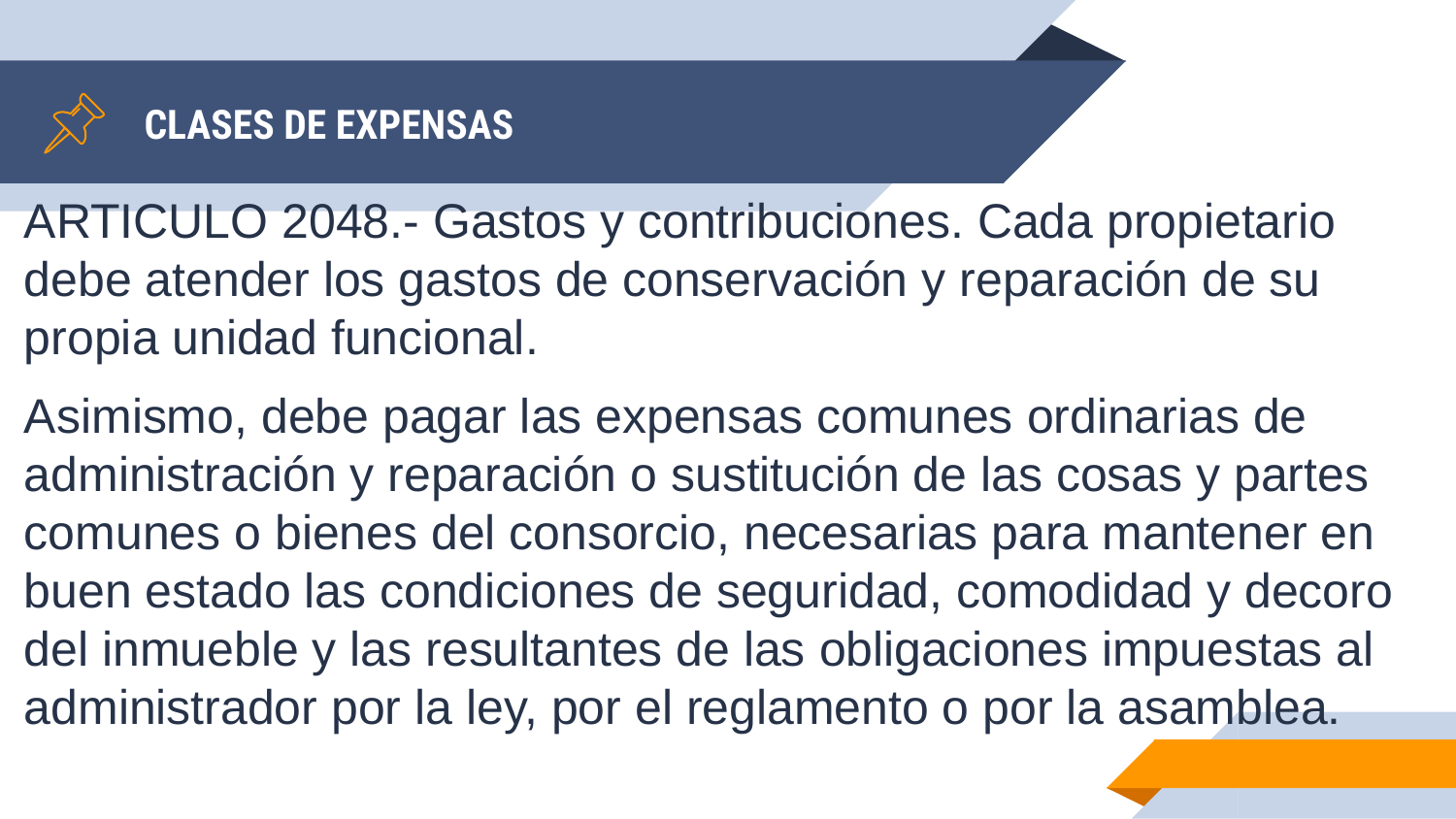

# CLASES DE EXPENSAS

ARTICULO 2048.- Gastos y contribuciones. Cada propietario debe atender los gastos de conservación y reparación de su propia unidad funcional.
Asimismo, debe pagar las expensas comunes ordinarias de administración y reparación o sustitución de las cosas y partes comunes o bienes del consorcio, necesarias para mantener en buen estado las condiciones de seguridad, comodidad y decoro del inmueble y las resultantes de las obligaciones impuestas al administrador por la ley, por el reglamento o por la asamblea.